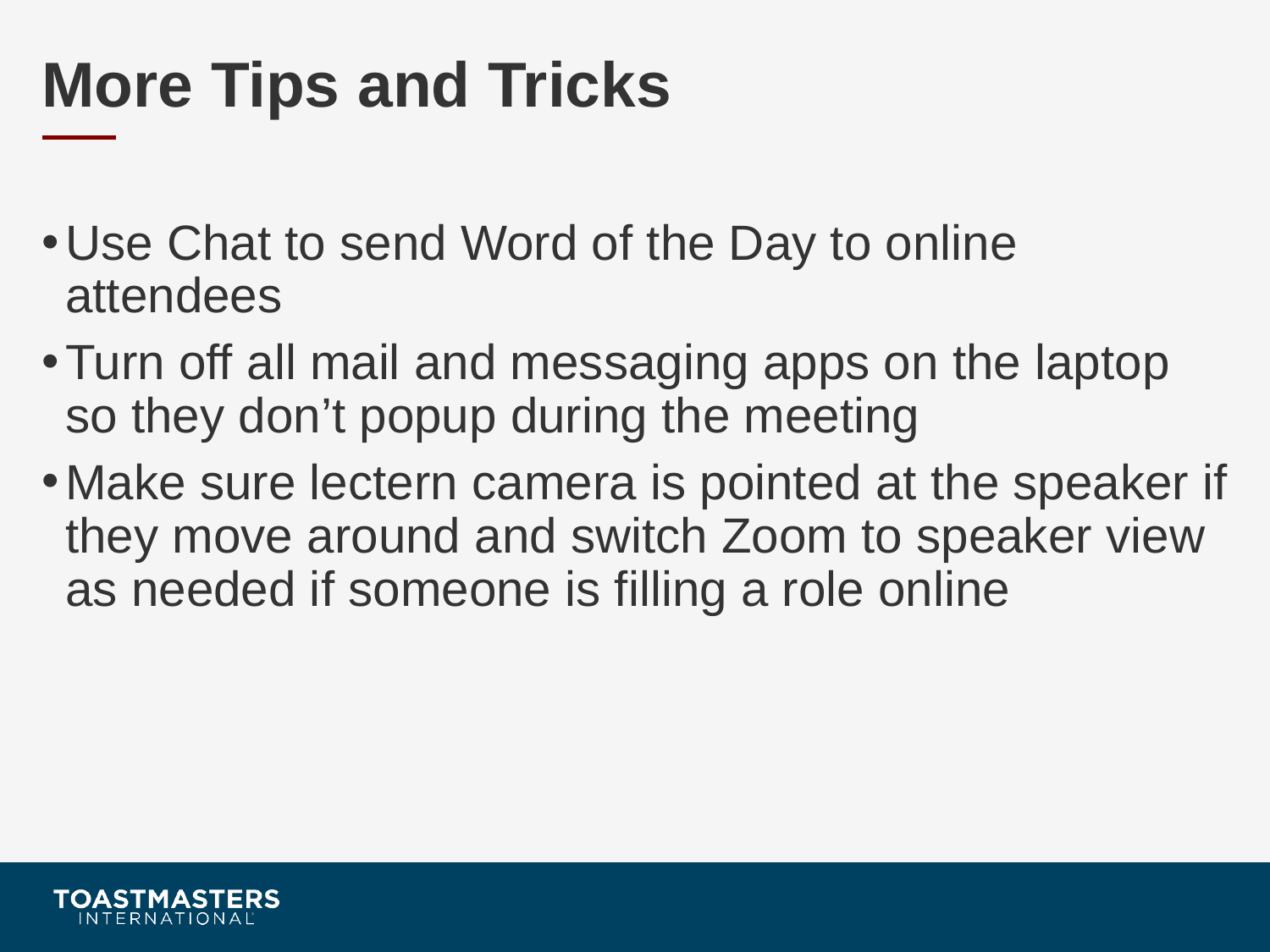

# More Tips and Tricks
Use Chat to send Word of the Day to online attendees
Turn off all mail and messaging apps on the laptop so they don’t popup during the meeting
Make sure lectern camera is pointed at the speaker if they move around and switch Zoom to speaker view as needed if someone is filling a role online